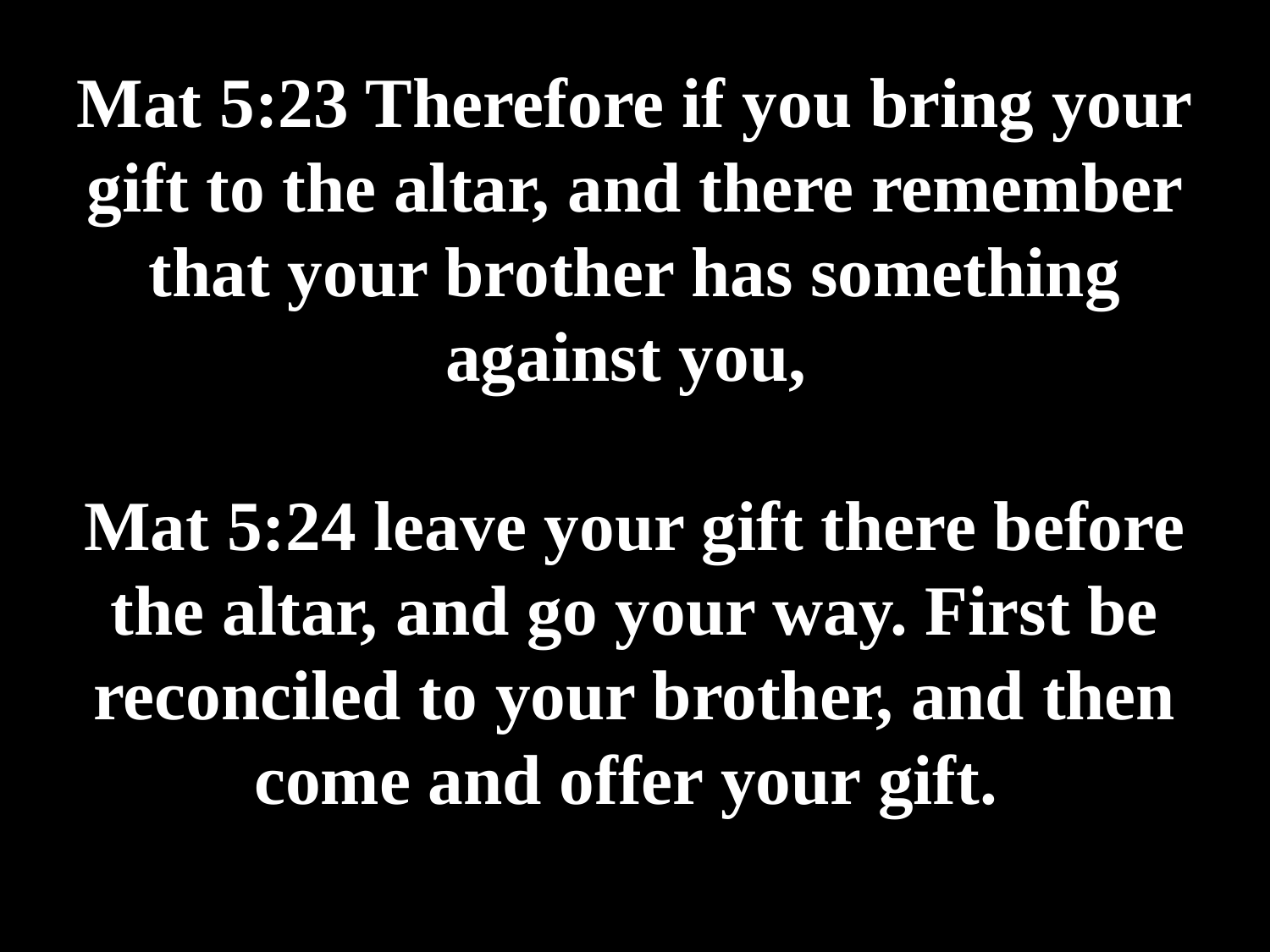

# Mat 5:23 Therefore if you bring your gift to the altar, and there remember that your brother has something against you, Mat 5:24 leave your gift there before the altar, and go your way. First be reconciled to your brother, and then come and offer your gift.